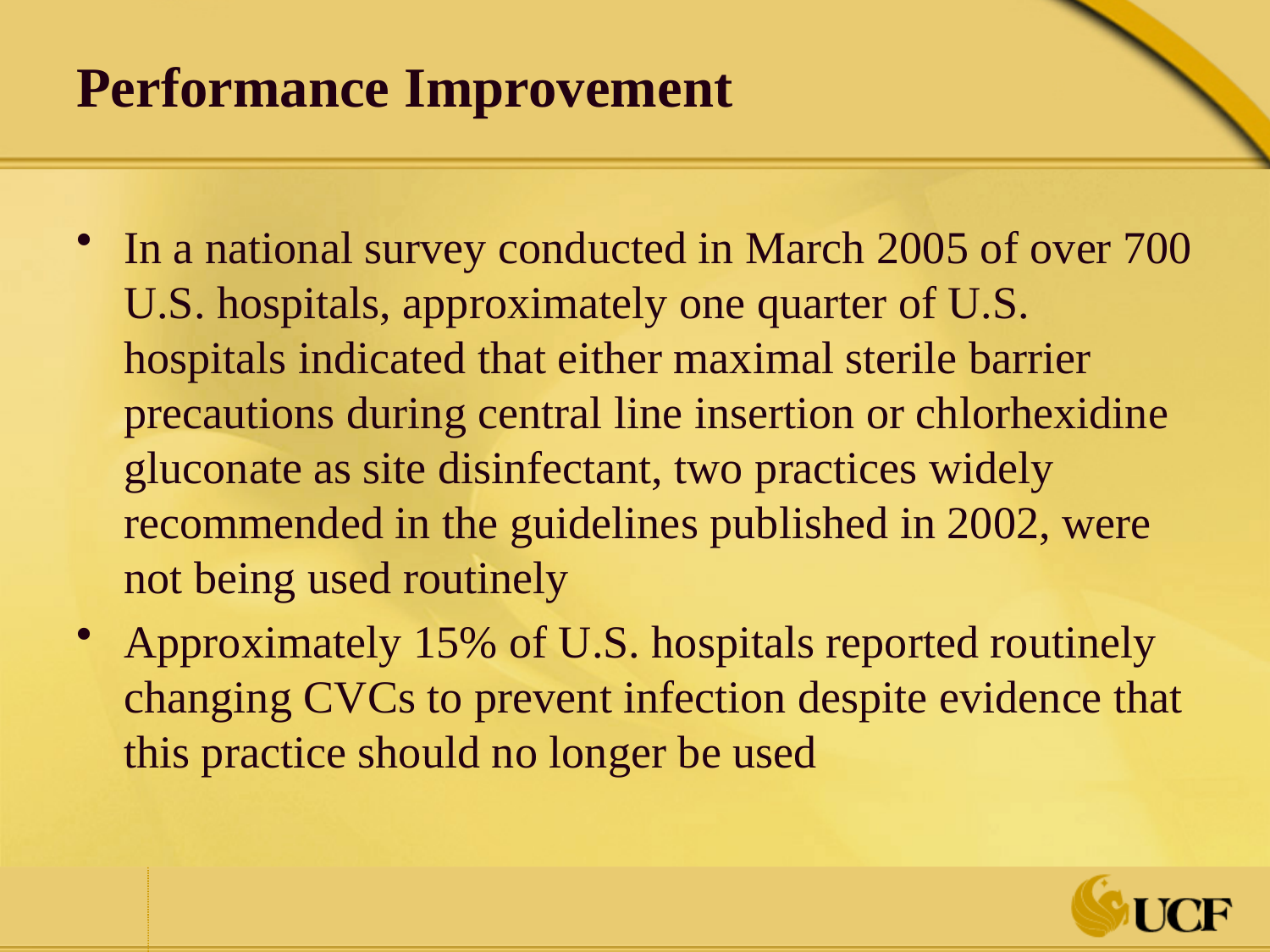

# Performance Improvement
In a national survey conducted in March 2005 of over 700 U.S. hospitals, approximately one quarter of U.S. hospitals indicated that either maximal sterile barrier precautions during central line insertion or chlorhexidine gluconate as site disinfectant, two practices widely recommended in the guidelines published in 2002, were not being used routinely
Approximately 15% of U.S. hospitals reported routinely changing CVCs to prevent infection despite evidence that this practice should no longer be used